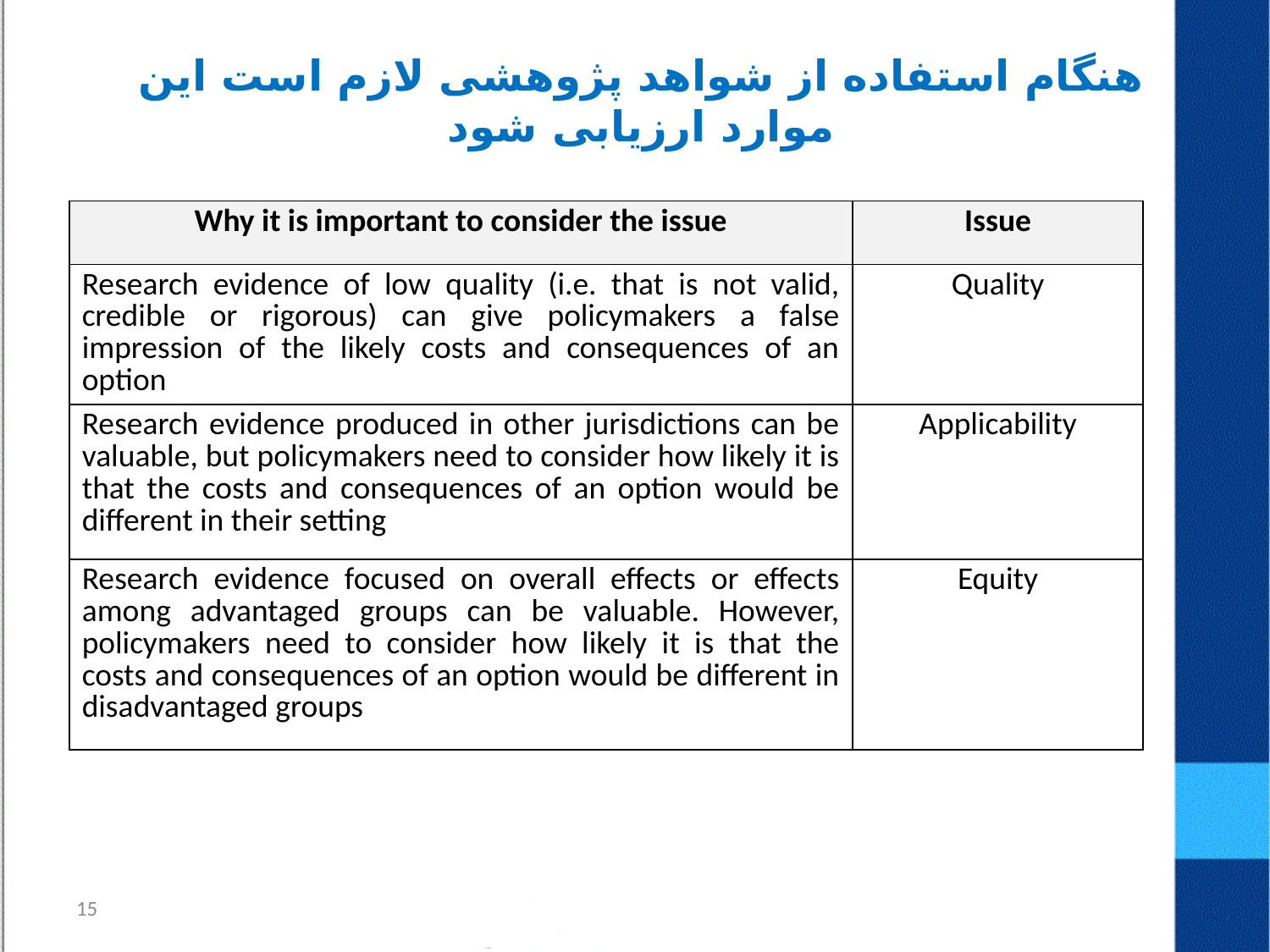

# هنگام استفاده از شواهد پژوهشی لازم است این موارد ارزیابی شود
| Why it is important to consider the issue | Issue |
| --- | --- |
| Research evidence of low quality (i.e. that is not valid, credible or rigorous) can give policymakers a false impression of the likely costs and consequences of an option | Quality |
| Research evidence produced in other jurisdictions can be valuable, but policymakers need to consider how likely it is that the costs and consequences of an option would be different in their setting | Applicability |
| Research evidence focused on overall effects or effects among advantaged groups can be valuable. However, policymakers need to consider how likely it is that the costs and consequences of an option would be different in disadvantaged groups | Equity |
15